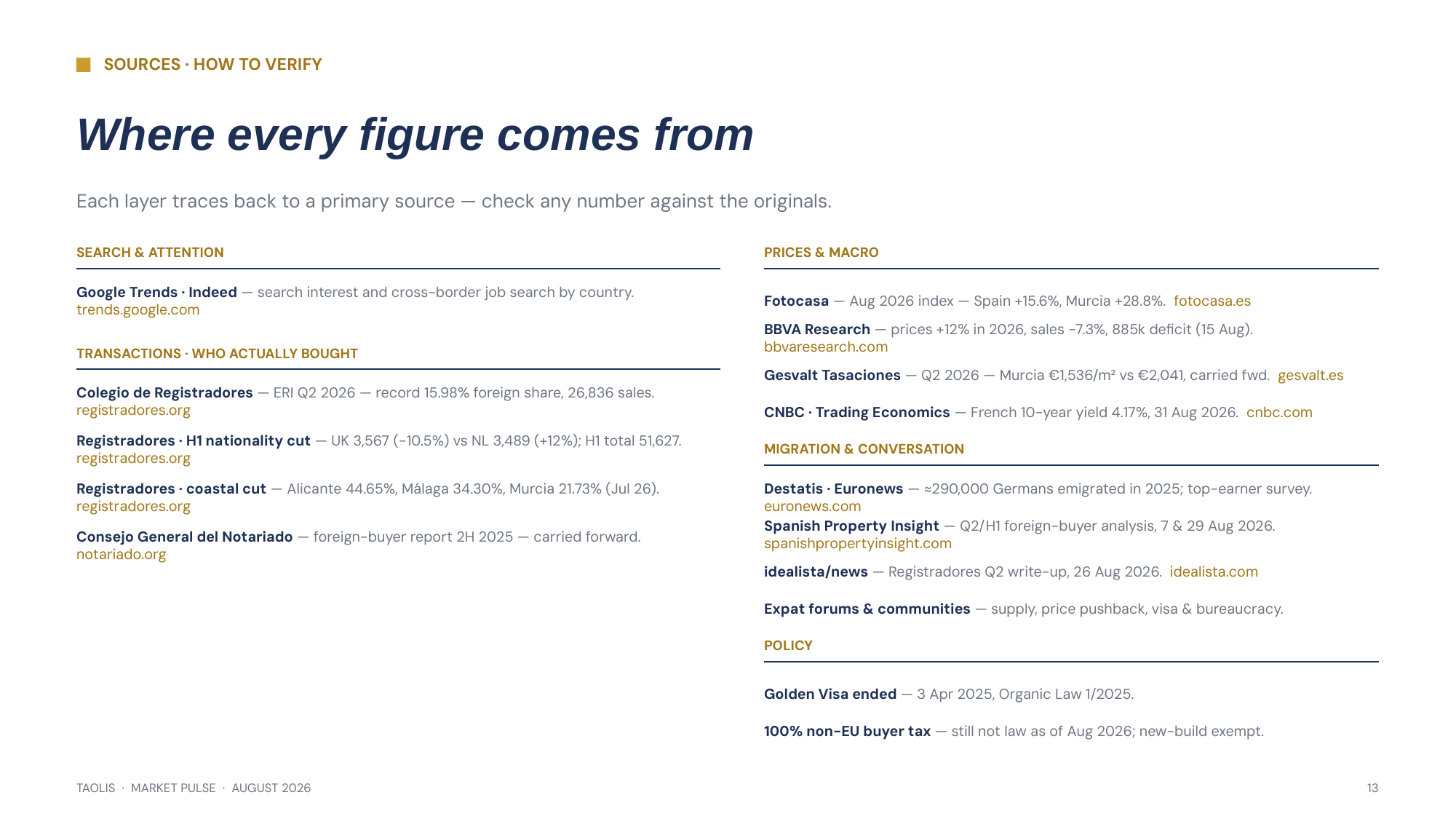

SOURCES · HOW TO VERIFY

Where every figure comes from
Each layer traces back to a primary source — check any number against the originals.
SEARCH & ATTENTION
PRICES & MACRO
Google Trends · Indeed — search interest and cross-border job search by country.  trends.google.com
Fotocasa — Aug 2026 index — Spain +15.6%, Murcia +28.8%.  fotocasa.es
BBVA Research — prices +12% in 2026, sales −7.3%, 885k deficit (15 Aug).  bbvaresearch.com
TRANSACTIONS · WHO ACTUALLY BOUGHT
Gesvalt Tasaciones — Q2 2026 — Murcia €1,536/m² vs €2,041, carried fwd.  gesvalt.es
Colegio de Registradores — ERI Q2 2026 — record 15.98% foreign share, 26,836 sales.  registradores.org
CNBC · Trading Economics — French 10-year yield 4.17%, 31 Aug 2026.  cnbc.com
Registradores · H1 nationality cut — UK 3,567 (−10.5%) vs NL 3,489 (+12%); H1 total 51,627.  registradores.org
MIGRATION & CONVERSATION
Registradores · coastal cut — Alicante 44.65%, Málaga 34.30%, Murcia 21.73% (Jul 26).  registradores.org
Destatis · Euronews — ≈290,000 Germans emigrated in 2025; top-earner survey.  euronews.com
Spanish Property Insight — Q2/H1 foreign-buyer analysis, 7 & 29 Aug 2026.  spanishpropertyinsight.com
Consejo General del Notariado — foreign-buyer report 2H 2025 — carried forward.  notariado.org
idealista/news — Registradores Q2 write-up, 26 Aug 2026.  idealista.com
Expat forums & communities — supply, price pushback, visa & bureaucracy.
POLICY
Golden Visa ended — 3 Apr 2025, Organic Law 1/2025.
100% non-EU buyer tax — still not law as of Aug 2026; new-build exempt.
TAOLIS  ·  MARKET PULSE  ·  AUGUST 2026
13